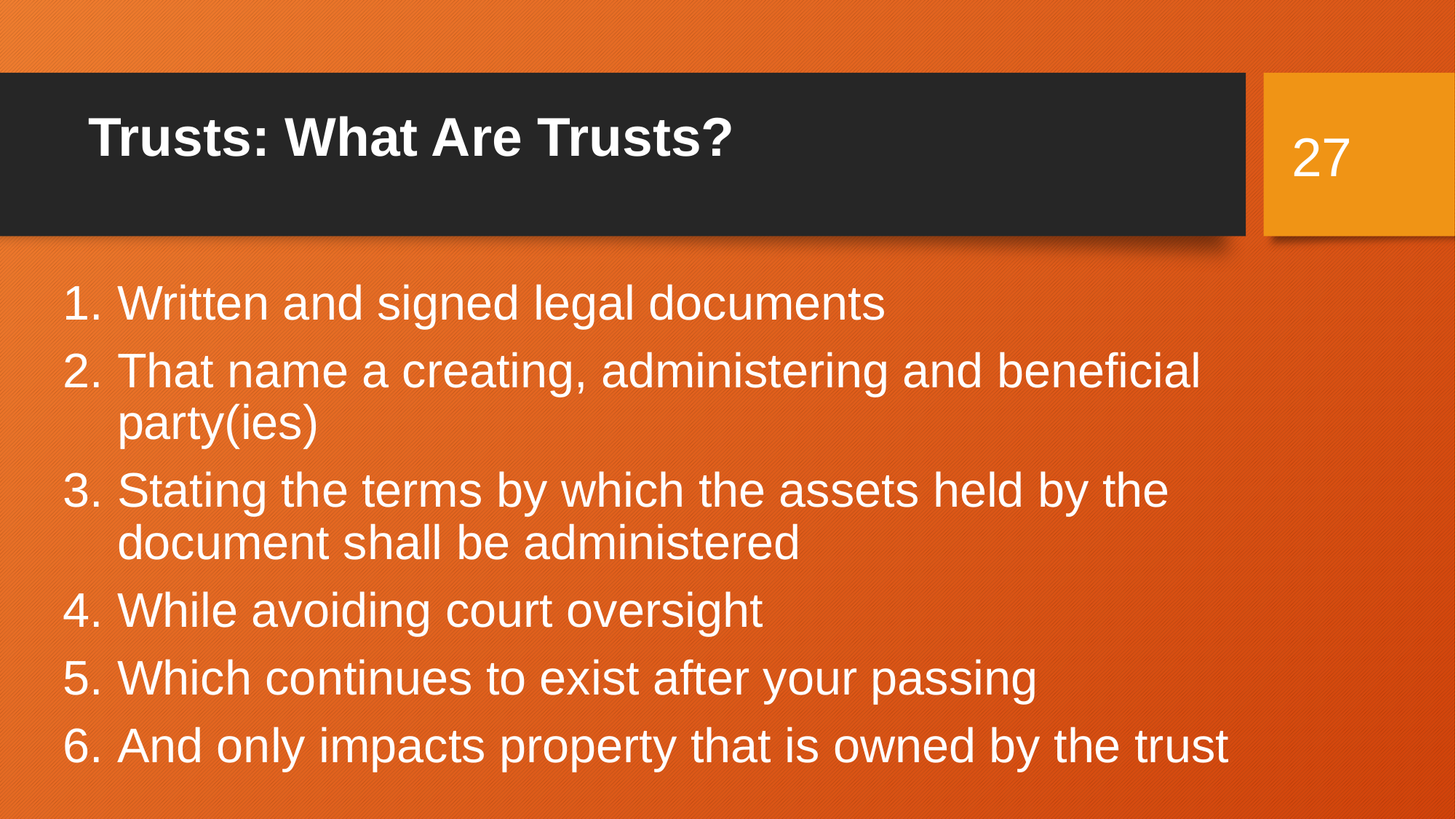

# Trusts: What Are Trusts?
27
Written and signed legal documents
That name a creating, administering and beneficial party(ies)
Stating the terms by which the assets held by the document shall be administered
While avoiding court oversight
Which continues to exist after your passing
And only impacts property that is owned by the trust